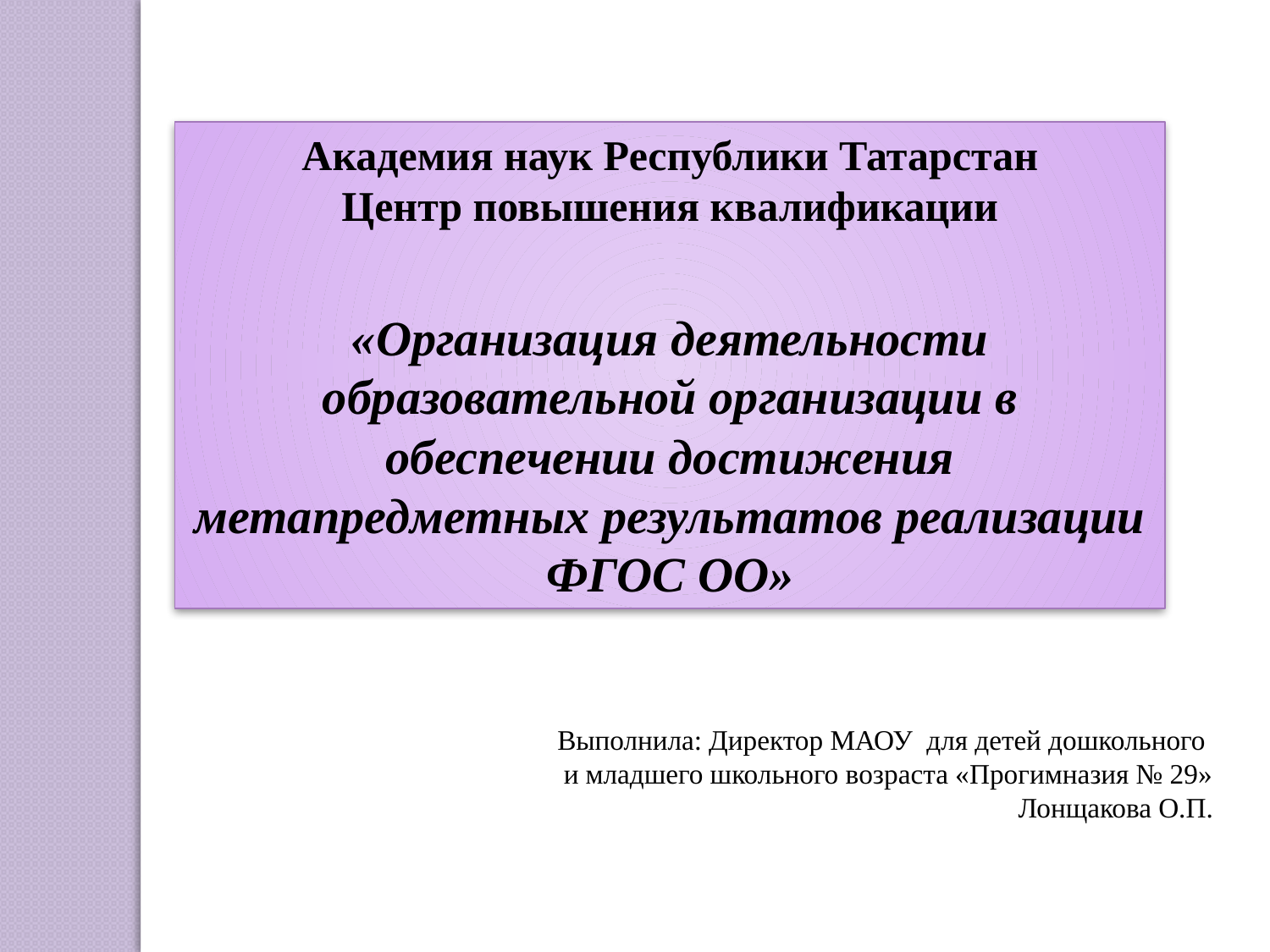

Академия наук Республики Татарстан
Центр повышения квалификации

«Организация деятельности образовательной организации в обеспечении достижения метапредметных результатов реализации ФГОС ОО»
Выполнила: Директор МАОУ  для детей дошкольного
и младшего школьного возраста «Прогимназия № 29»
Лонщакова О.П.